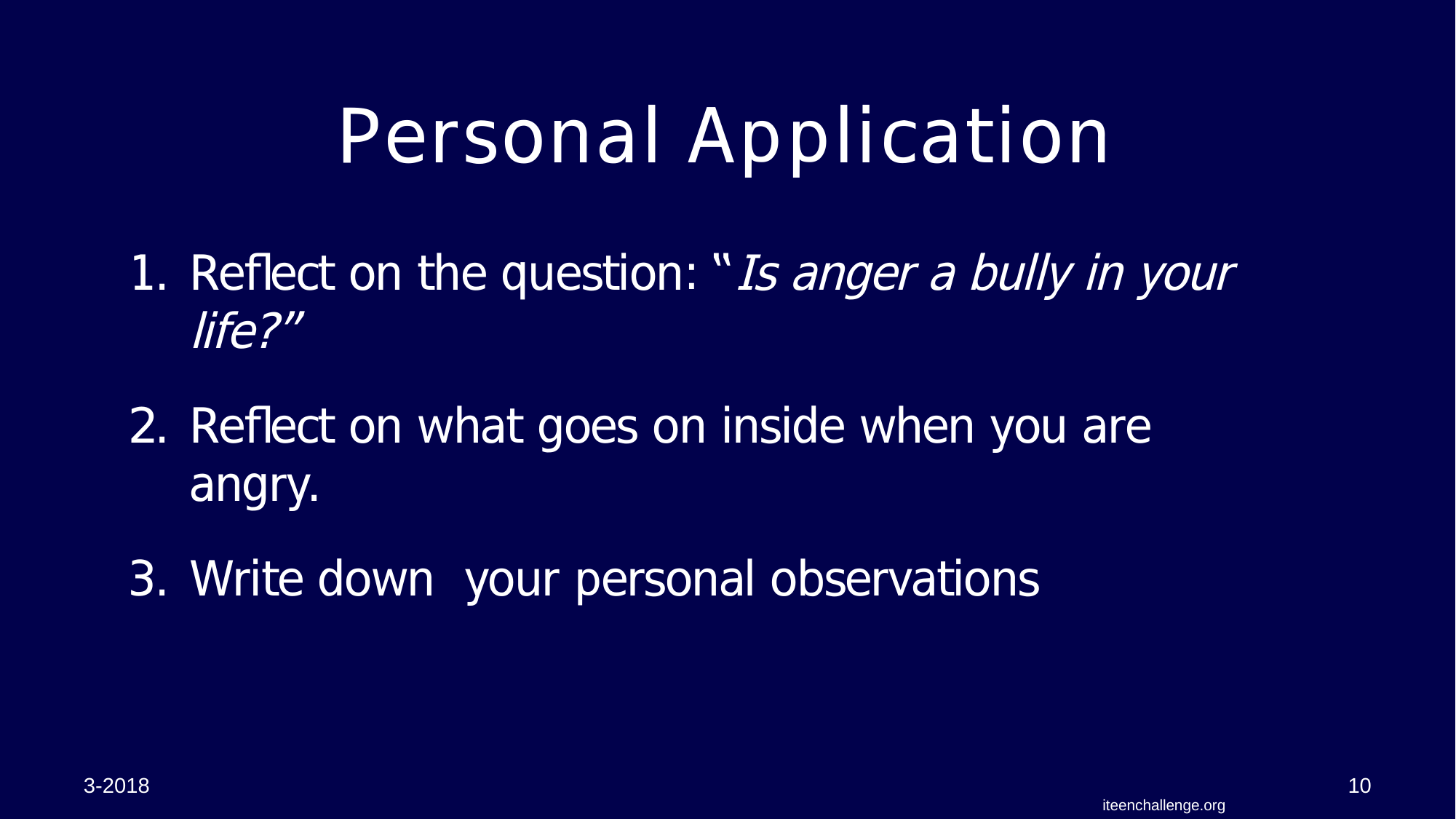

Personal Application
Reflect on the question: “Is anger a bully in your life?”

Reflect on what goes on inside when you are angry.

Write down  your personal observations

3-2018
10
iteenchallenge.org